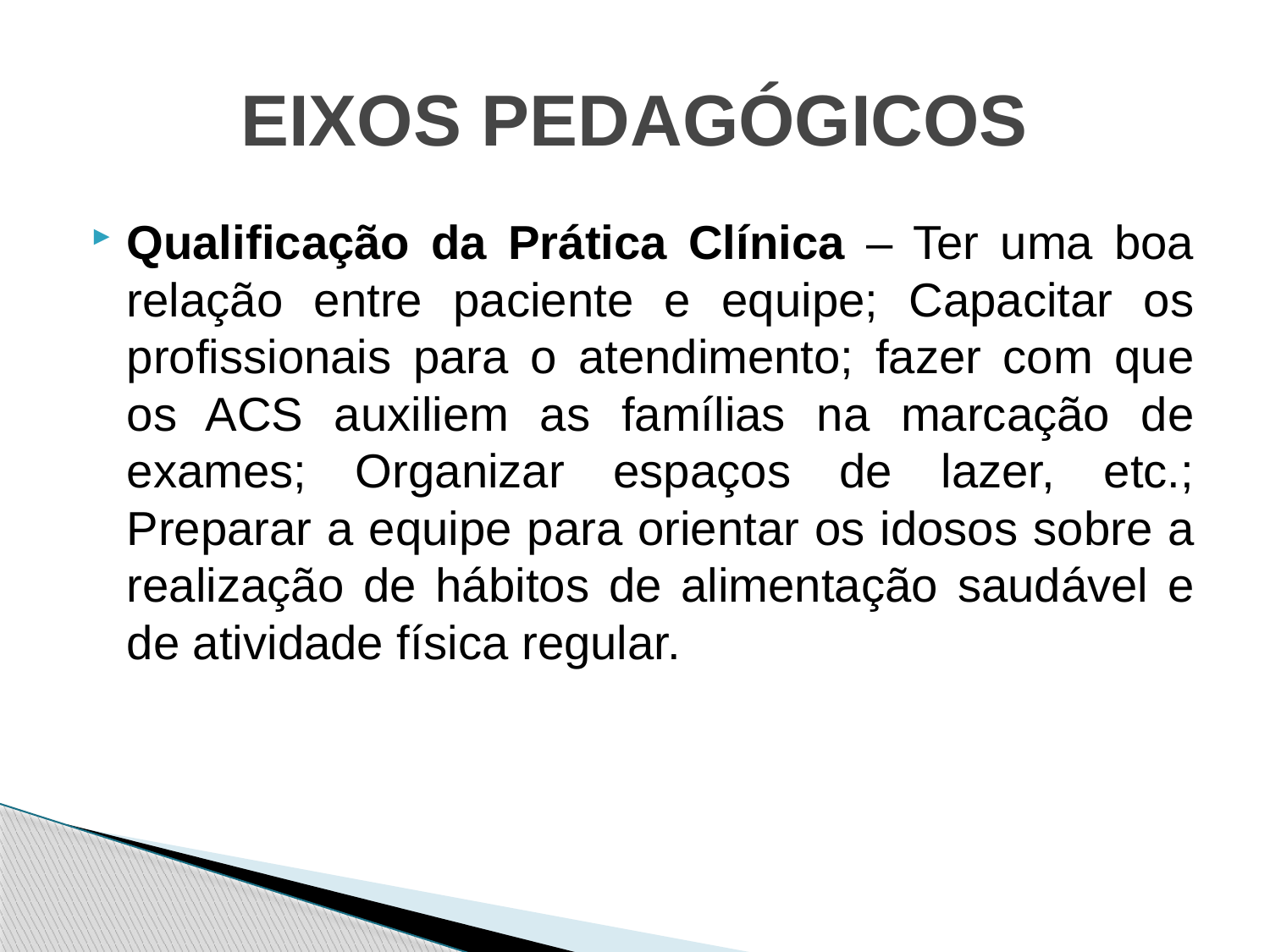

# EIXOS PEDAGÓGICOS
Qualificação da Prática Clínica – Ter uma boa relação entre paciente e equipe; Capacitar os profissionais para o atendimento; fazer com que os ACS auxiliem as famílias na marcação de exames; Organizar espaços de lazer, etc.; Preparar a equipe para orientar os idosos sobre a realização de hábitos de alimentação saudável e de atividade física regular.